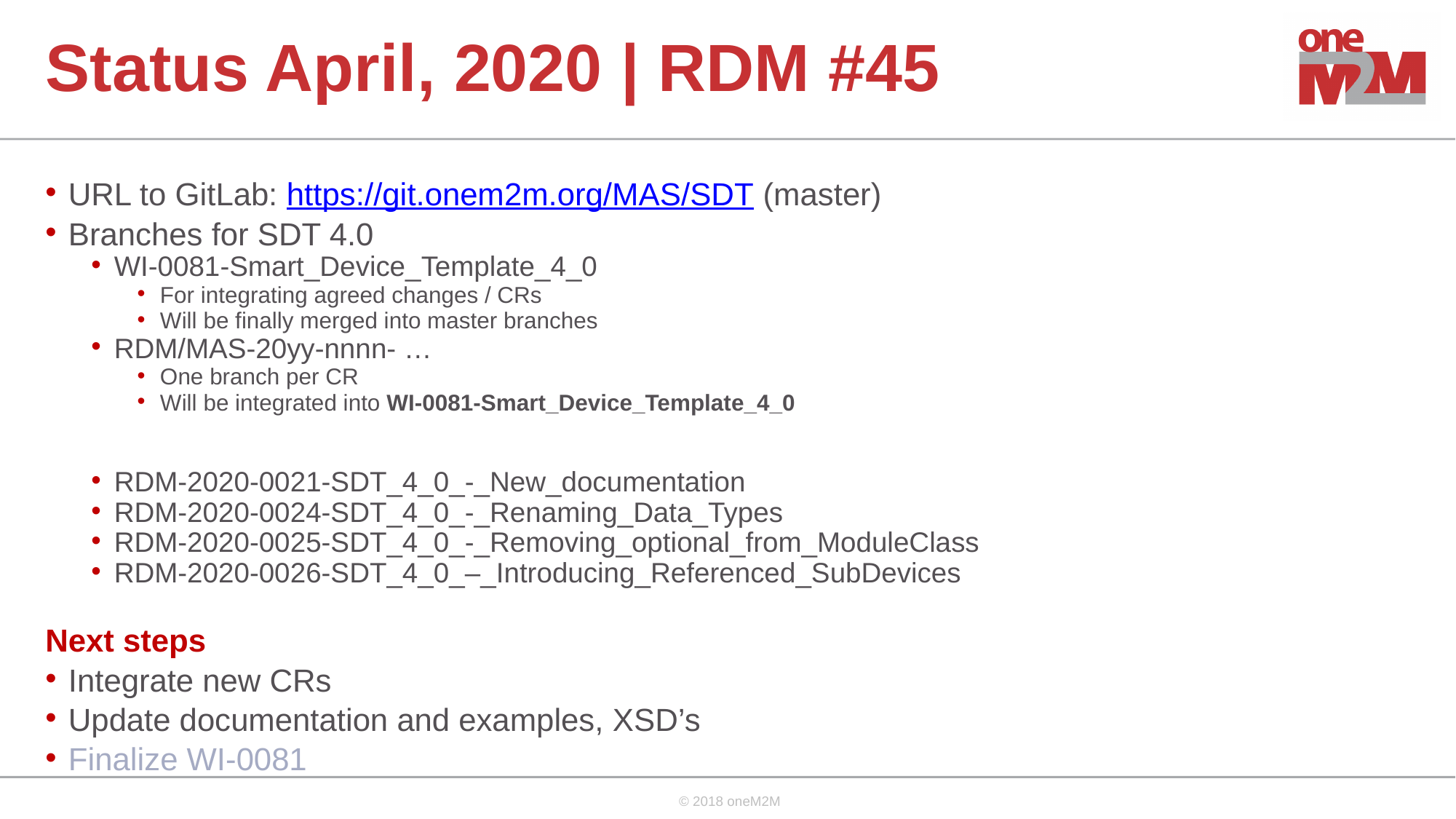

# Status April, 2020 | RDM #45
URL to GitLab: https://git.onem2m.org/MAS/SDT (master)
Branches for SDT 4.0
WI-0081-Smart_Device_Template_4_0
For integrating agreed changes / CRs
Will be finally merged into master branches
RDM/MAS-20yy-nnnn- …
One branch per CR
Will be integrated into WI-0081-Smart_Device_Template_4_0

RDM-2020-0021-SDT_4_0_-_New_documentation
RDM-2020-0024-SDT_4_0_-_Renaming_Data_Types
RDM-2020-0025-SDT_4_0_-_Removing_optional_from_ModuleClass
RDM-2020-0026-SDT_4_0_–_Introducing_Referenced_SubDevices

Next steps
Integrate new CRs
Update documentation and examples, XSD’s
Finalize WI-0081